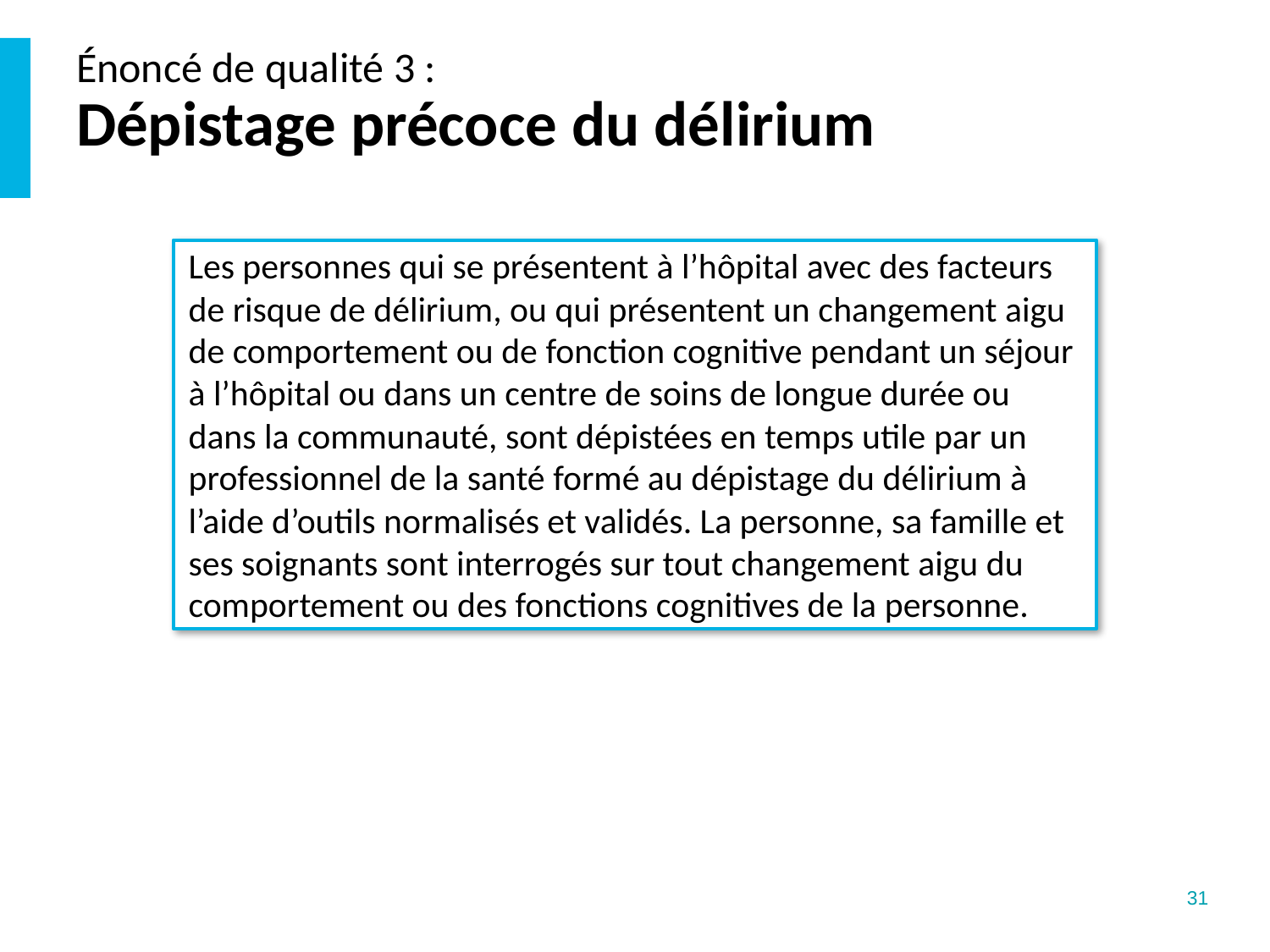

# Énoncé de qualité 3 : Dépistage précoce du délirium
Les personnes qui se présentent à l’hôpital avec des facteurs de risque de délirium, ou qui présentent un changement aigu de comportement ou de fonction cognitive pendant un séjour à l’hôpital ou dans un centre de soins de longue durée ou dans la communauté, sont dépistées en temps utile par un professionnel de la santé formé au dépistage du délirium à l’aide d’outils normalisés et validés. La personne, sa famille et ses soignants sont interrogés sur tout changement aigu du comportement ou des fonctions cognitives de la personne.